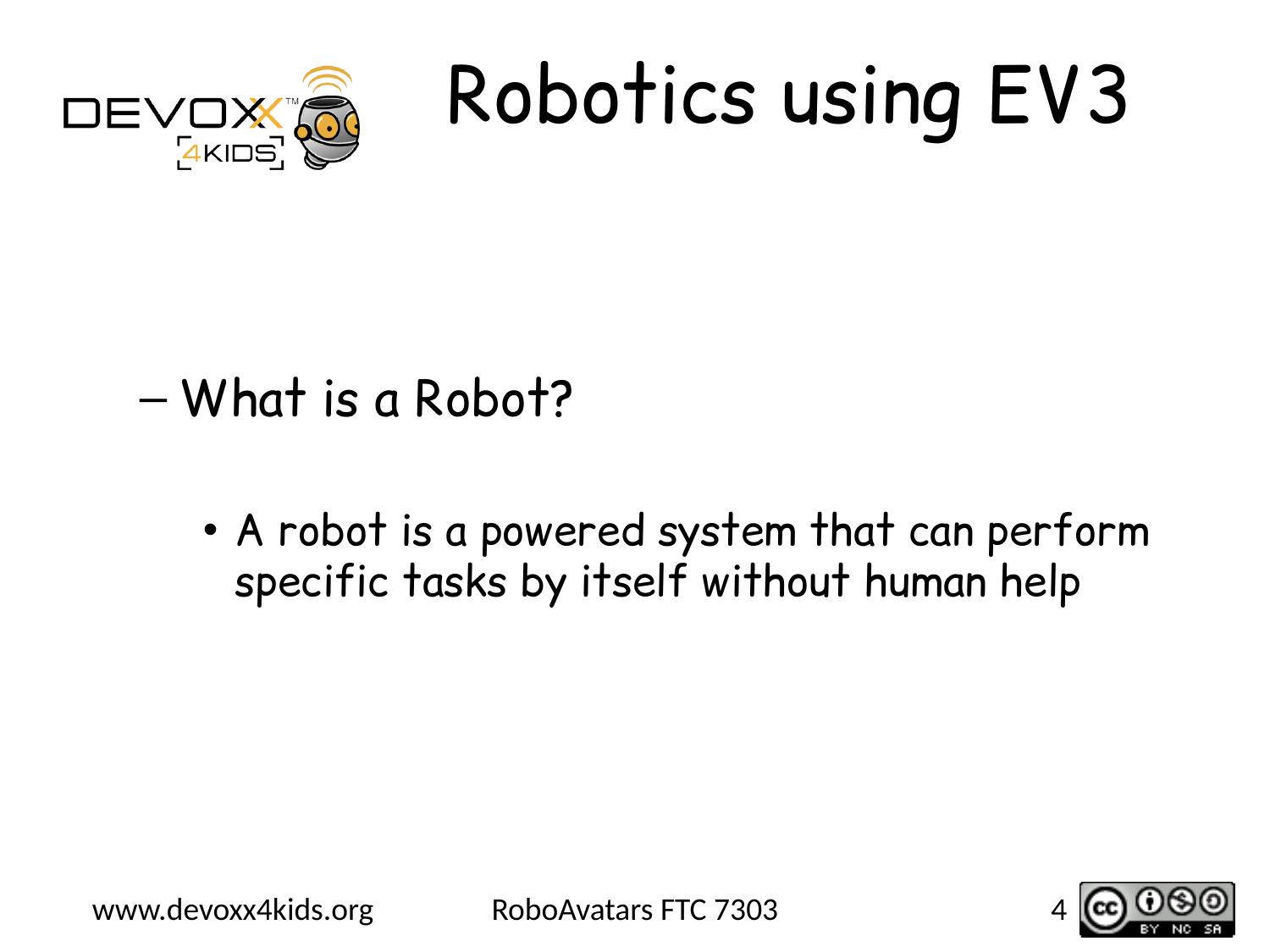

# Robotics using EV3

What is a Robot?

A robot is a powered system that can perform specific tasks by itself without human help

RoboAvatars FTC 7303

4